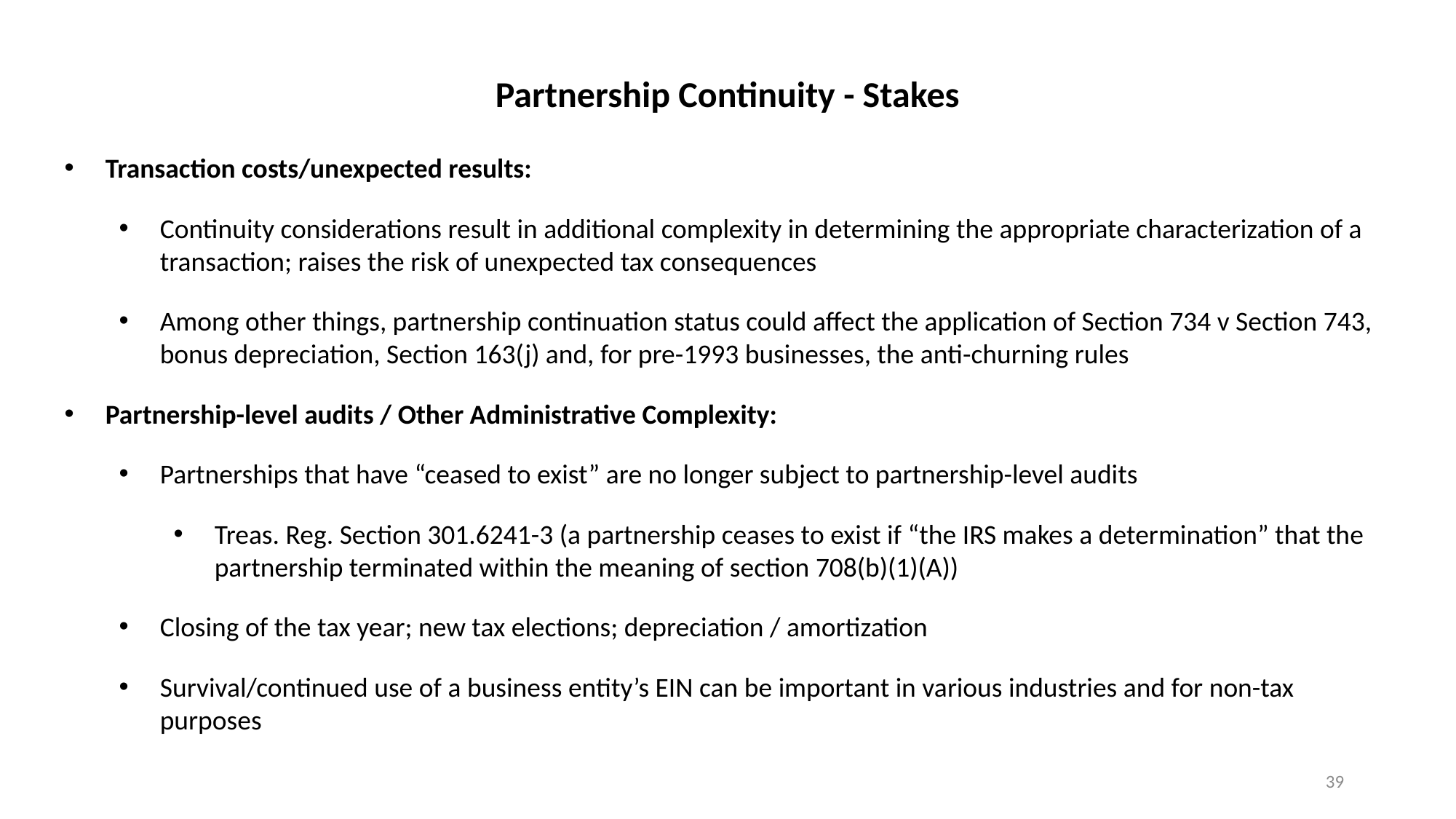

Partnership Continuity - Stakes
Transaction costs/unexpected results:
Continuity considerations result in additional complexity in determining the appropriate characterization of a transaction; raises the risk of unexpected tax consequences
Among other things, partnership continuation status could affect the application of Section 734 v Section 743, bonus depreciation, Section 163(j) and, for pre-1993 businesses, the anti-churning rules
Partnership-level audits / Other Administrative Complexity:
Partnerships that have “ceased to exist” are no longer subject to partnership-level audits
Treas. Reg. Section 301.6241-3 (a partnership ceases to exist if “the IRS makes a determination” that the partnership terminated within the meaning of section 708(b)(1)(A))
Closing of the tax year; new tax elections; depreciation / amortization
Survival/continued use of a business entity’s EIN can be important in various industries and for non-tax purposes
39